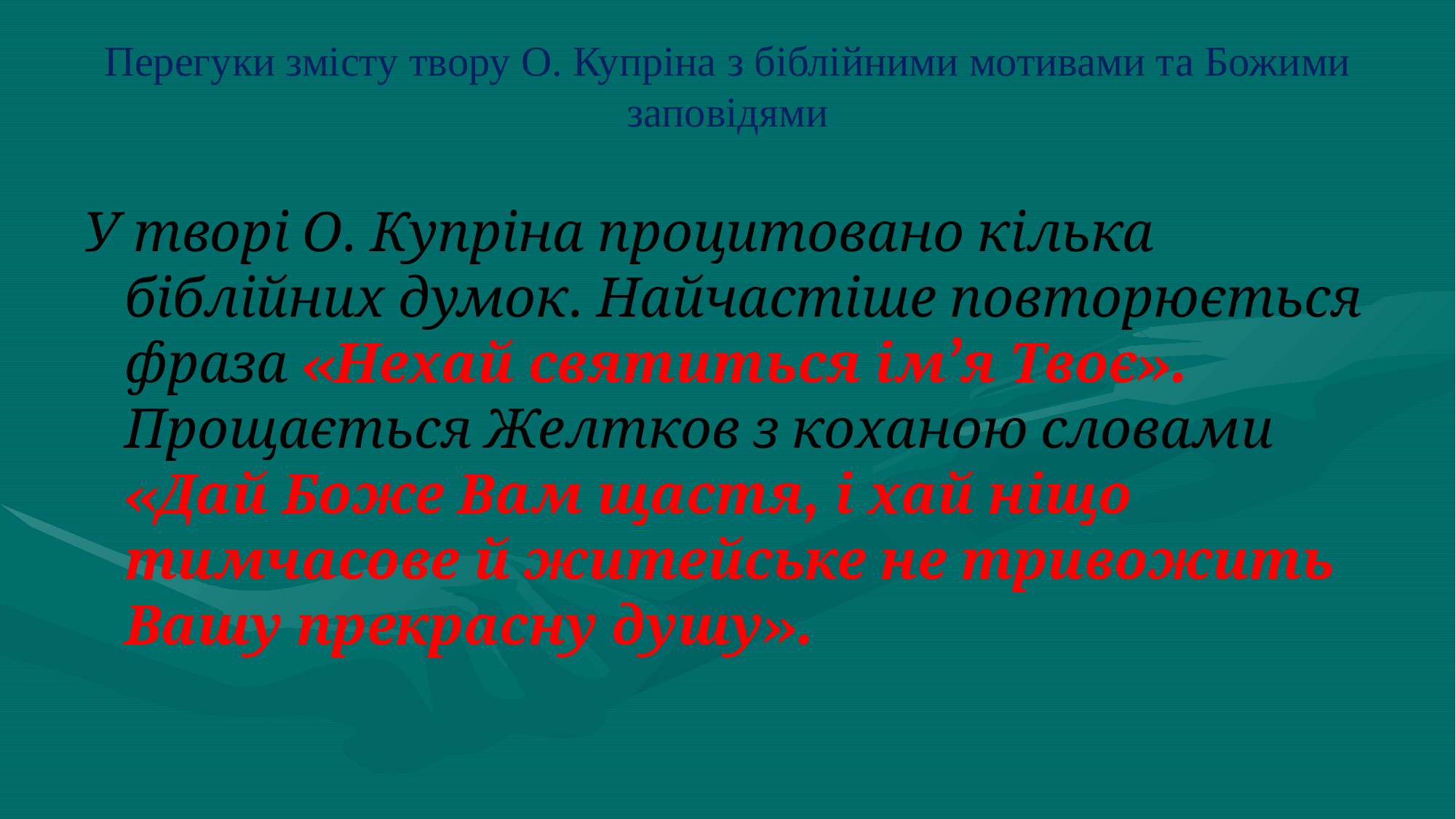

# Перегуки змісту твору О. Купріна з біблійними мотивами та Божими заповідями
У творі О. Купріна процитовано кілька біблійних думок. Найчастіше повторюється фраза «Нехай святиться ім’я Твоє». Прощається Желтков з коханою словами «Дай Боже Вам щастя, і хай ніщо тимчасове й житейське не тривожить Вашу прекрасну душу».